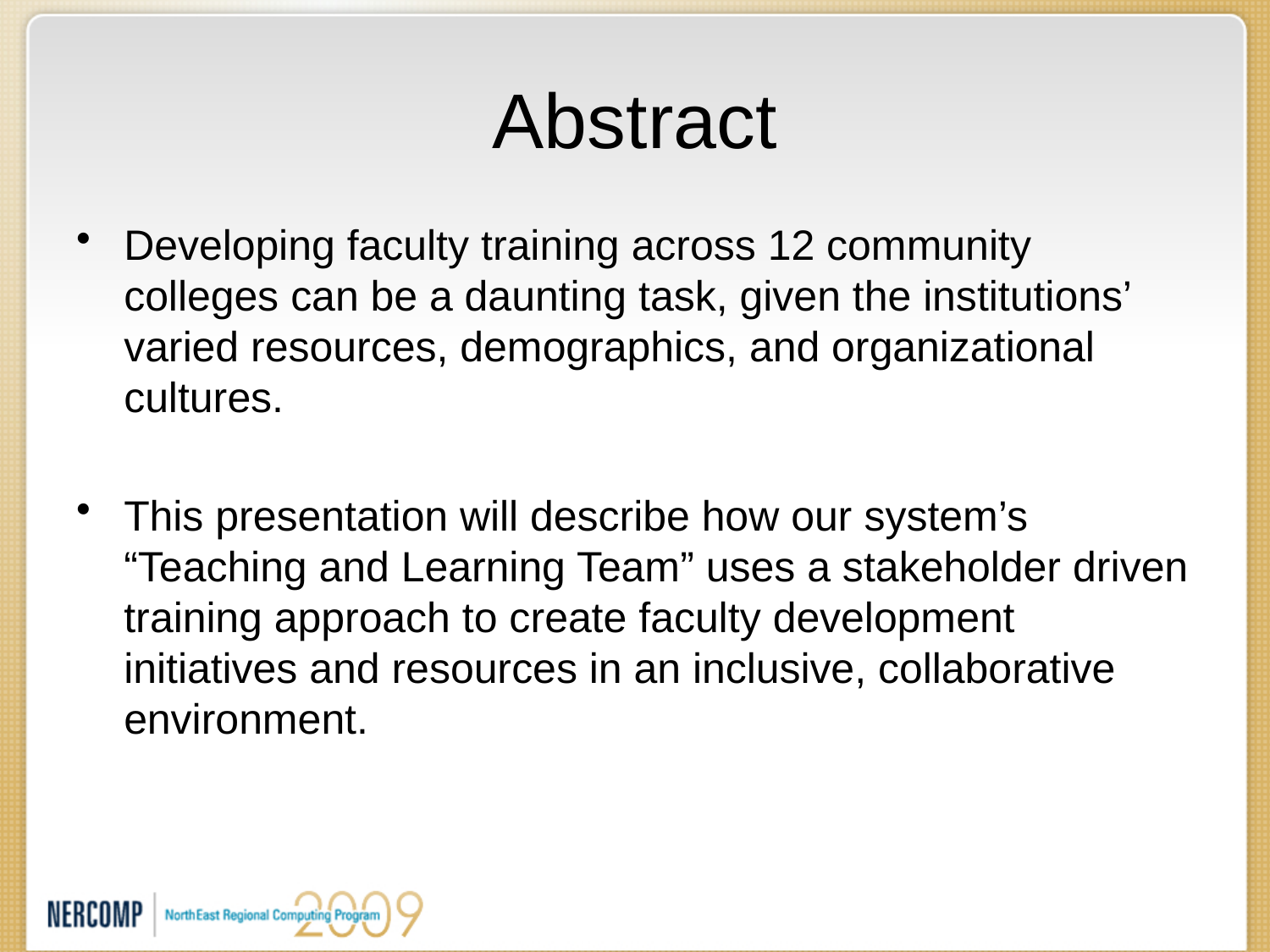

# Abstract
Developing faculty training across 12 community colleges can be a daunting task, given the institutions’ varied resources, demographics, and organizational cultures.

This presentation will describe how our system’s “Teaching and Learning Team” uses a stakeholder driven training approach to create faculty development initiatives and resources in an inclusive, collaborative environment.